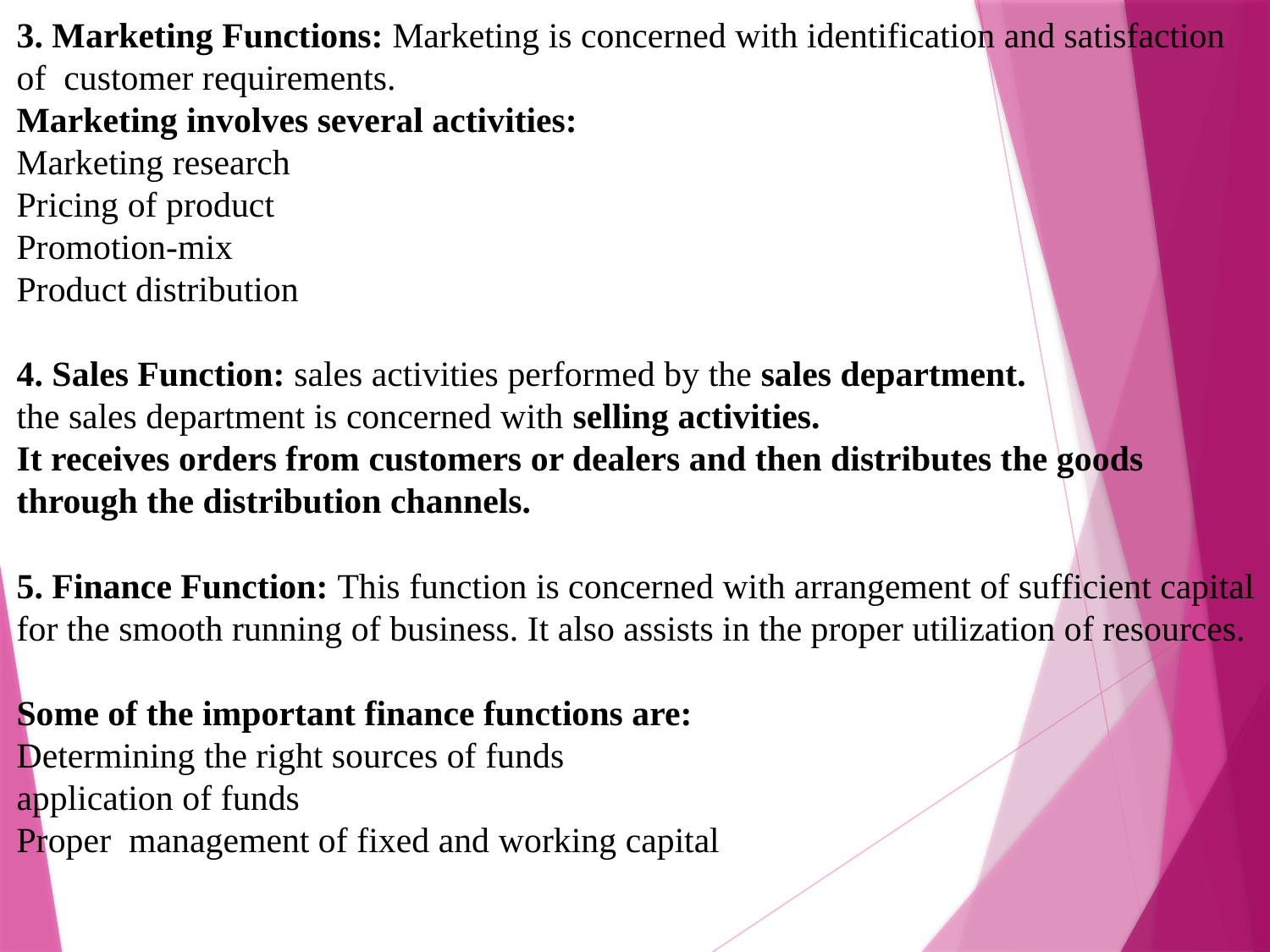

# 3. Marketing Functions: Marketing is concerned with identification and satisfaction of  customer requirements. Marketing involves several activities: Marketing research Pricing of product Promotion-mix Product distribution 4. Sales Function: sales activities performed by the sales department. the sales department is concerned with selling activities. It receives orders from customers or dealers and then distributes the goods through the distribution channels. 5. Finance Function: This function is concerned with arrangement of sufficient capital for the smooth running of business. It also assists in the proper utilization of resources. Some of the important finance functions are: Determining the right sources of funds application of funds Proper  management of fixed and working capital